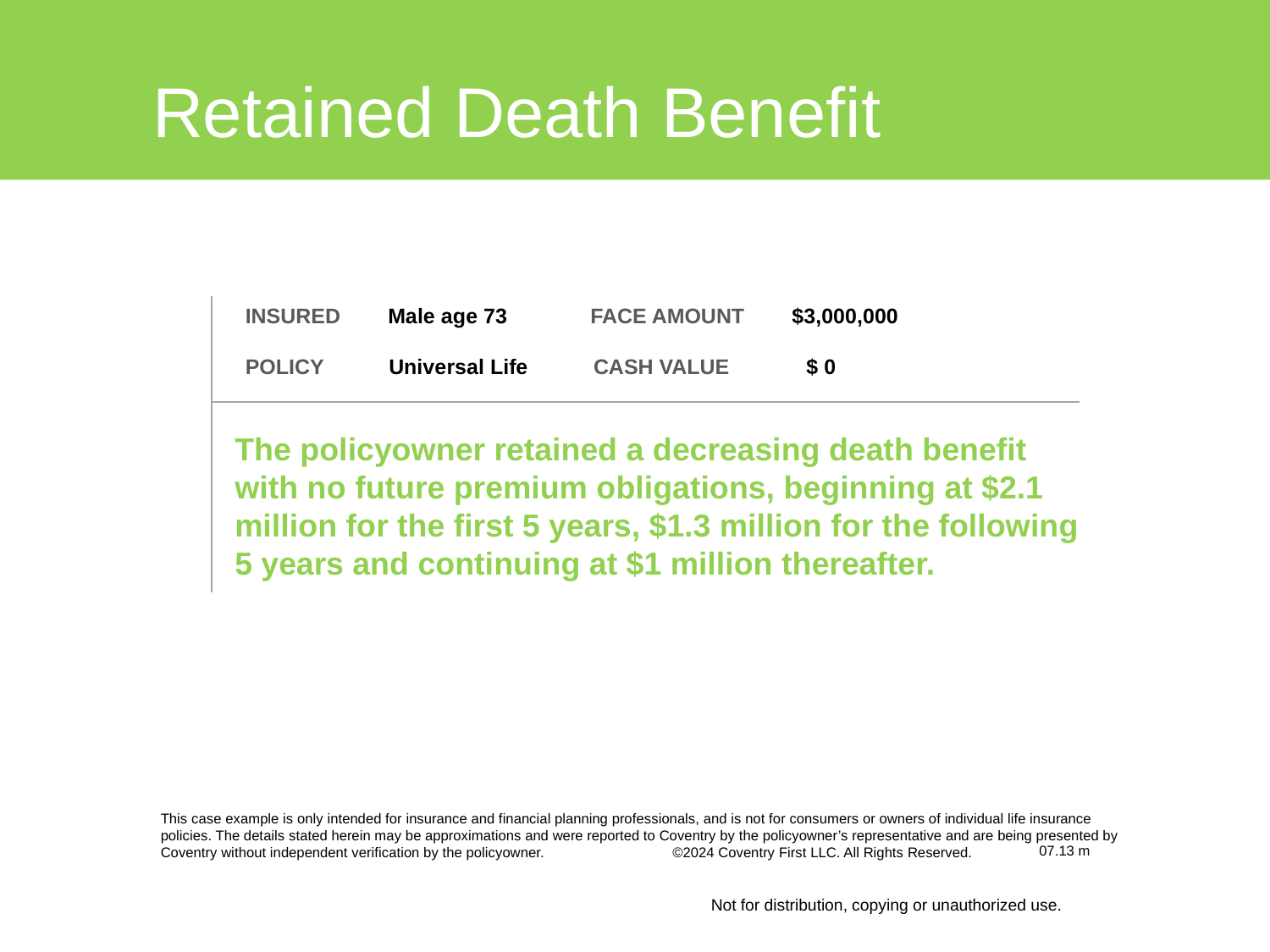

# Retained Death Benefit
INSURED        Male age 73              FACE AMOUNT        $3,000,000

POLICY           Universal Life           CASH VALUE             $ 0
The policyowner retained a decreasing death benefit with no future premium obligations, beginning at $2.1 million for the first 5 years, $1.3 million for the following 5 years and continuing at $1 million thereafter.

This case example is only intended for insurance and financial planning professionals, and is not for consumers or owners of individual life insurance policies. The details stated herein may be approximations and were reported to Coventry by the policyowner’s representative and are being presented by Coventry without independent verification by the policyowner.                                ©2024 Coventry First LLC. All Rights Reserved.
07.13 m
Not for distribution, copying or unauthorized use.